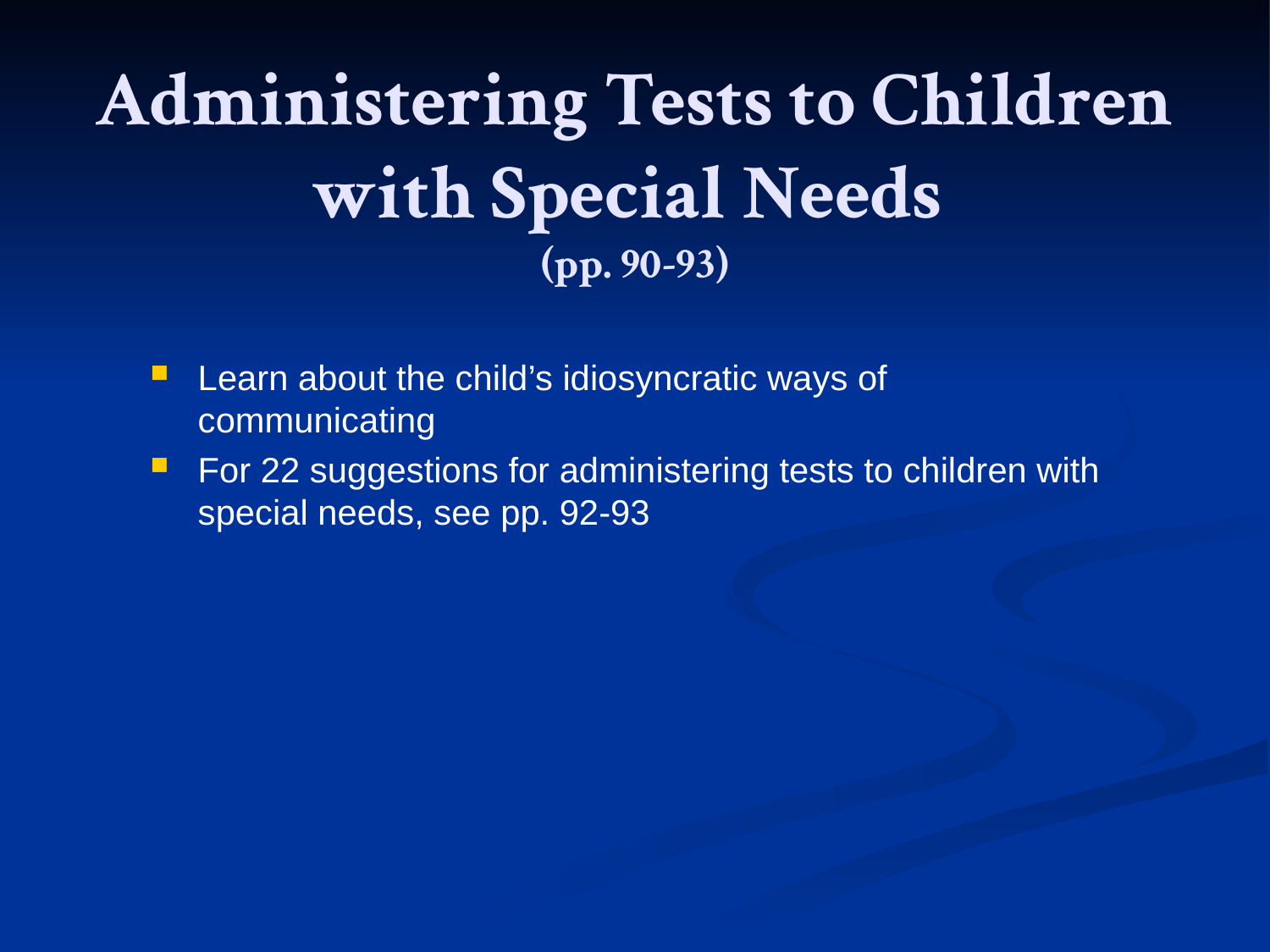

# Administering Tests to Children with Special Needs (pp. 90-93)
Learn about the child’s idiosyncratic ways of communicating
For 22 suggestions for administering tests to children with special needs, see pp. 92-93